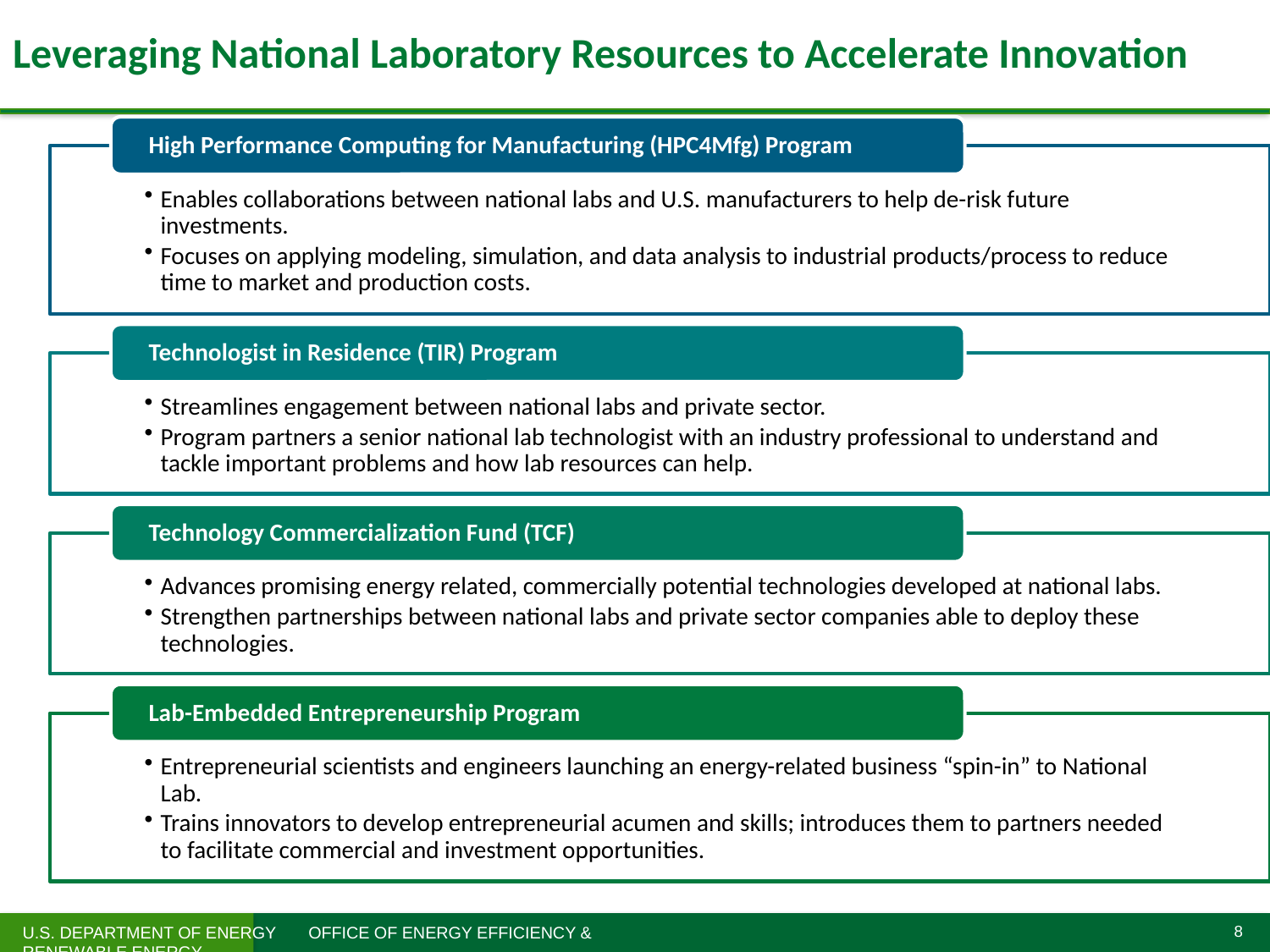

# Leveraging National Laboratory Resources to Accelerate Innovation
Enables collaborations between national labs and U.S. manufacturers to help de-risk future investments.
Focuses on applying modeling, simulation, and data analysis to industrial products/process to reduce time to market and production costs.
High Performance Computing for Manufacturing (HPC4Mfg) Program
Streamlines engagement between national labs and private sector.
Program partners a senior national lab technologist with an industry professional to understand and tackle important problems and how lab resources can help.
Technologist in Residence (TIR) Program
Advances promising energy related, commercially potential technologies developed at national labs.
Strengthen partnerships between national labs and private sector companies able to deploy these technologies.
Technology Commercialization Fund (TCF)
Entrepreneurial scientists and engineers launching an energy-related business “spin-in” to National Lab.
Trains innovators to develop entrepreneurial acumen and skills; introduces them to partners needed to facilitate commercial and investment opportunities.
Lab-Embedded Entrepreneurship Program